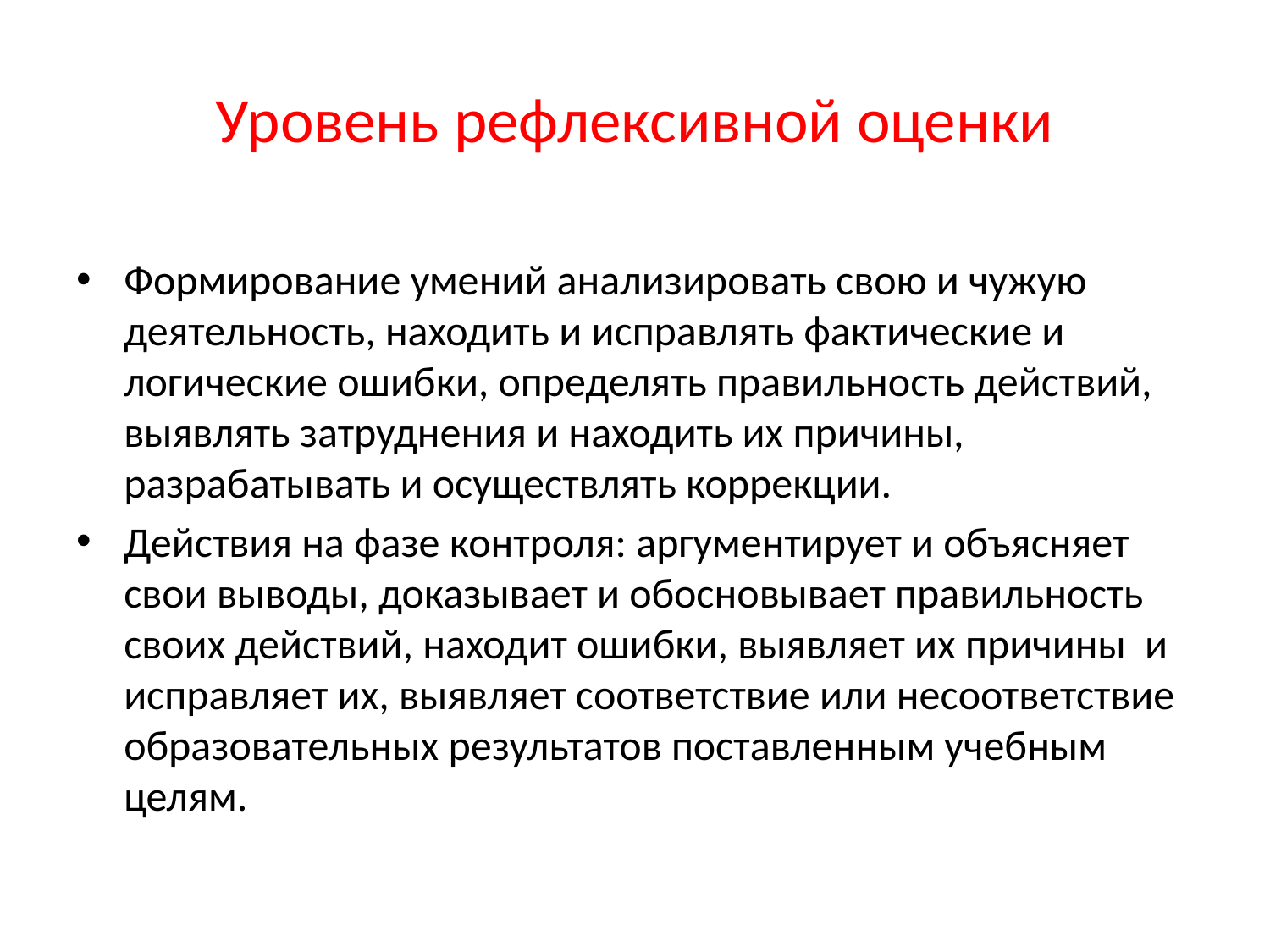

# Уровень рефлексивной оценки
Формирование умений анализировать свою и чужую деятельность, находить и исправлять фактические и логические ошибки, определять правильность действий, выявлять затруднения и находить их причины, разрабатывать и осуществлять коррекции.
Действия на фазе контроля: аргументирует и объясняет свои выводы, доказывает и обосновывает правильность своих действий, находит ошибки, выявляет их причины  и исправляет их, выявляет соответствие или несоответствие образовательных результатов поставленным учебным целям.